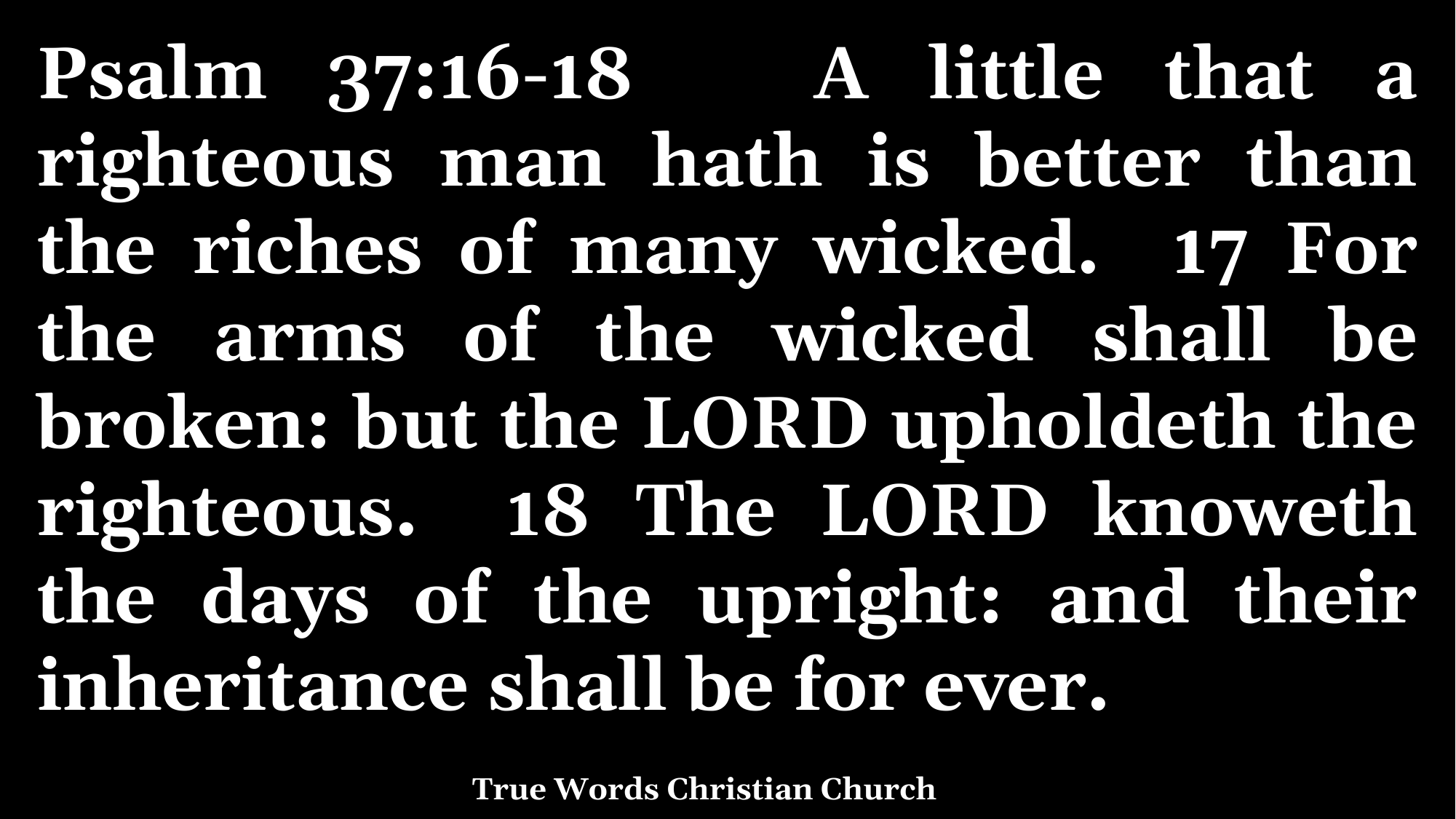

Psalm 37:16-18   A little that a righteous man hath is better than the riches of many wicked.  17 For the arms of the wicked shall be broken: but the LORD upholdeth the righteous.  18 The LORD knoweth the days of the upright: and their inheritance shall be for ever.
True Words Christian Church